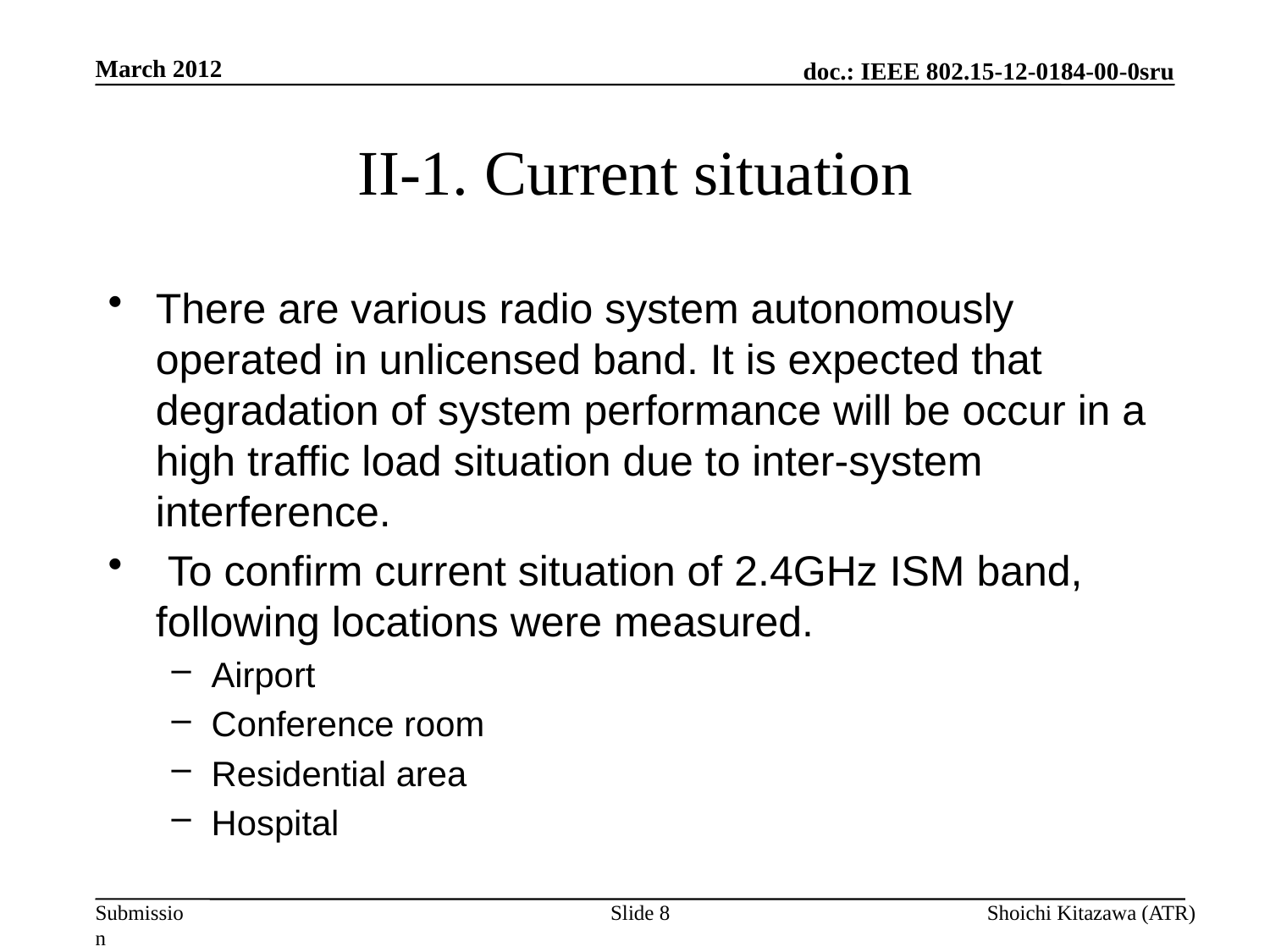

March 2012
# II-1.	Current situation
There are various radio system autonomously operated in unlicensed band. It is expected that degradation of system performance will be occur in a high traffic load situation due to inter-system interference.
 To confirm current situation of 2.4GHz ISM band, following locations were measured.
Airport
Conference room
Residential area
Hospital

Slide 8
Shoichi Kitazawa (ATR)